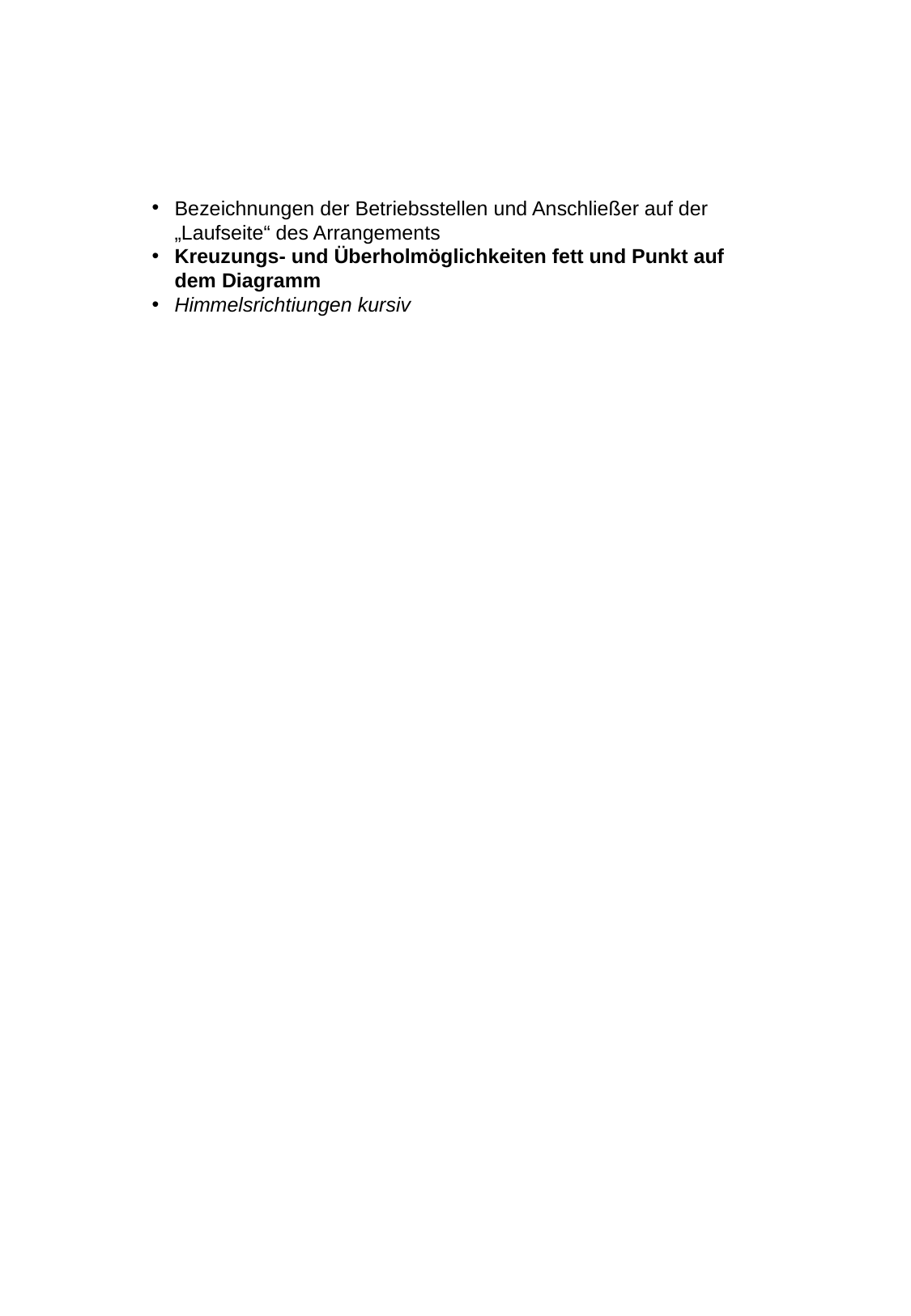

Bezeichnungen der Betriebsstellen und Anschließer auf der „Laufseite“ des Arrangements
Kreuzungs- und Überholmöglichkeiten fett und Punkt auf dem Diagramm
Himmelsrichtiungen kursiv